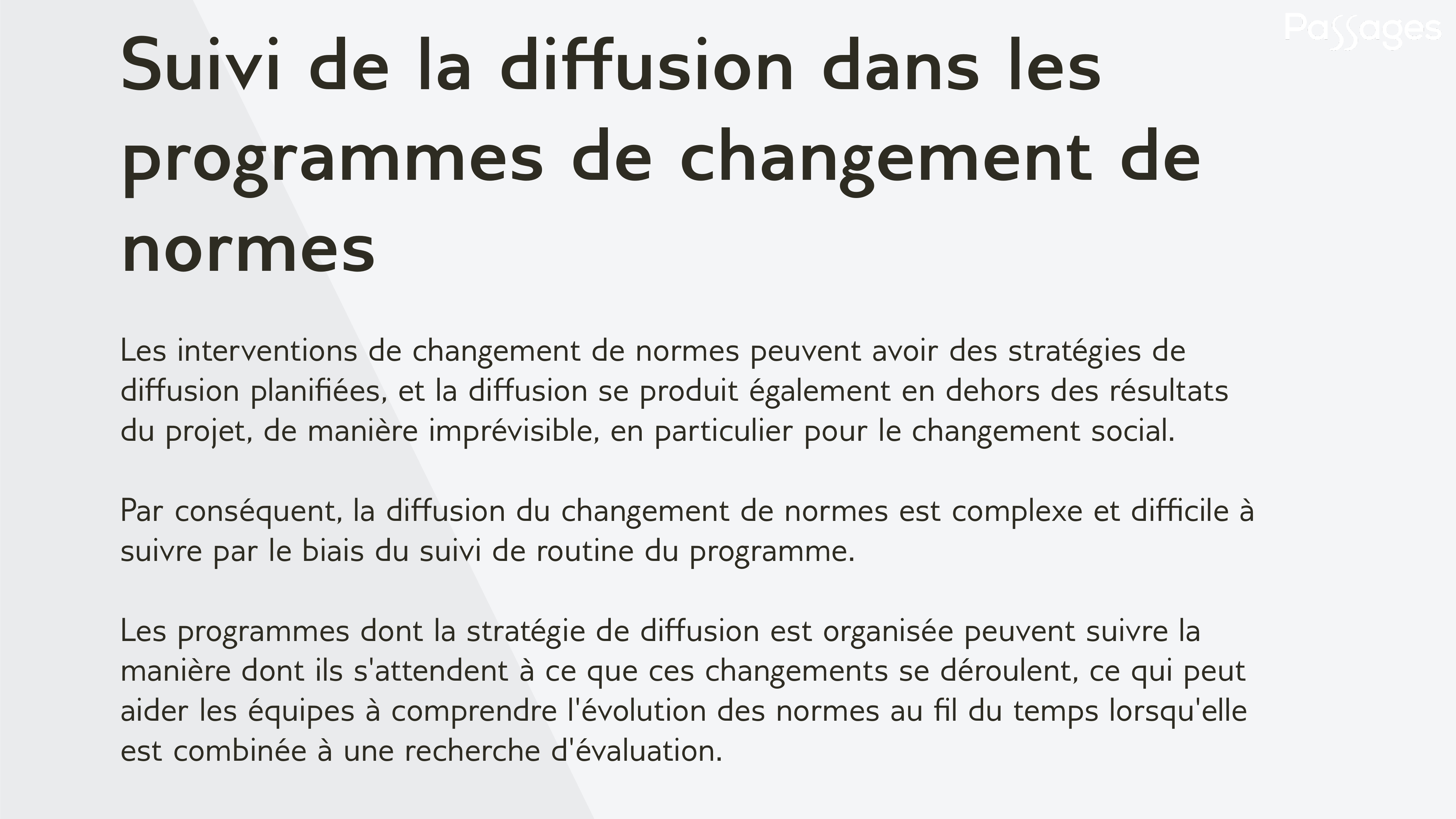

Suivi de la diffusion dans les programmes de changement de normes
Les interventions de changement de normes peuvent avoir des stratégies de diffusion planifiées, et la diffusion se produit également en dehors des résultats du projet, de manière imprévisible, en particulier pour le changement social.

Par conséquent, la diffusion du changement de normes est complexe et difficile à suivre par le biais du suivi de routine du programme.

Les programmes dont la stratégie de diffusion est organisée peuvent suivre la manière dont ils s'attendent à ce que ces changements se déroulent, ce qui peut aider les équipes à comprendre l'évolution des normes au fil du temps lorsqu'elle est combinée à une recherche d'évaluation.